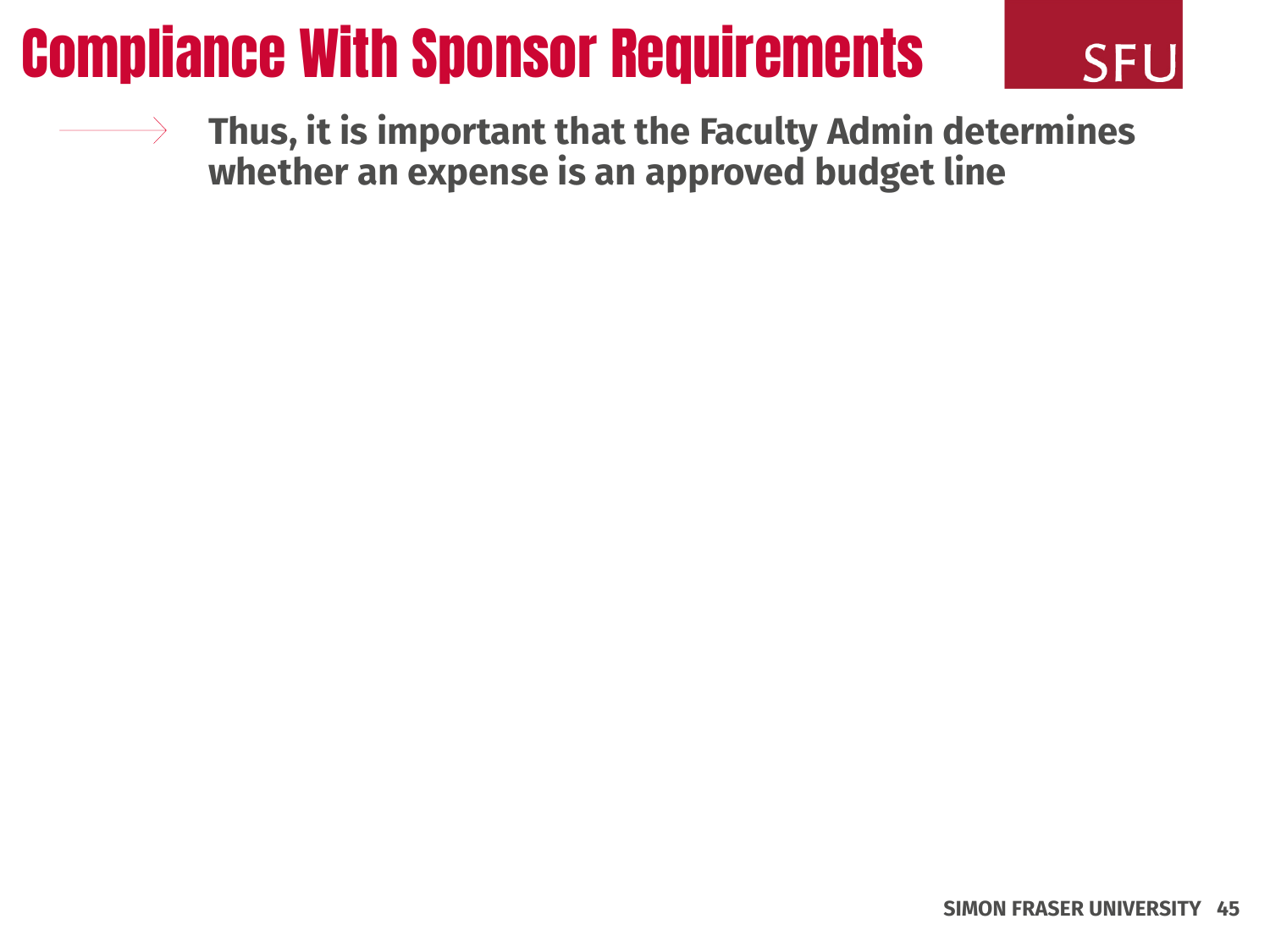

# Compliance With Sponsor Requirements
Thus, it is important that the Faculty Admin determines whether an expense is an approved budget line

SIMON FRASER UNIVERSITY   45